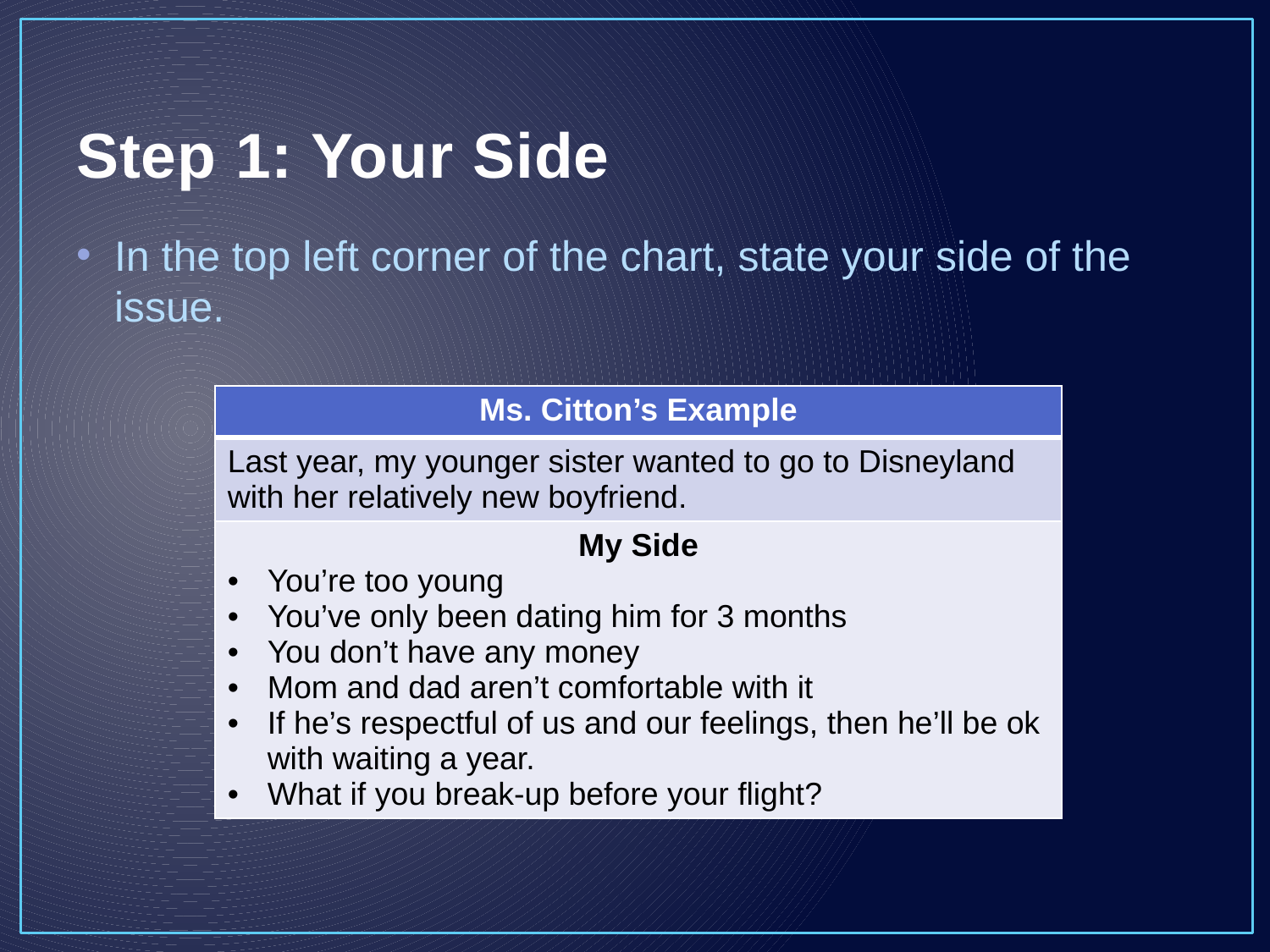

# Step 1: Your Side
In the top left corner of the chart, state your side of the issue.

| Ms. Citton’s Example |
| --- |
| Last year, my younger sister wanted to go to Disneyland with her relatively new boyfriend. |
| My Side You’re too young You’ve only been dating him for 3 months You don’t have any money Mom and dad aren’t comfortable with it If he’s respectful of us and our feelings, then he’ll be ok with waiting a year. What if you break-up before your flight? |